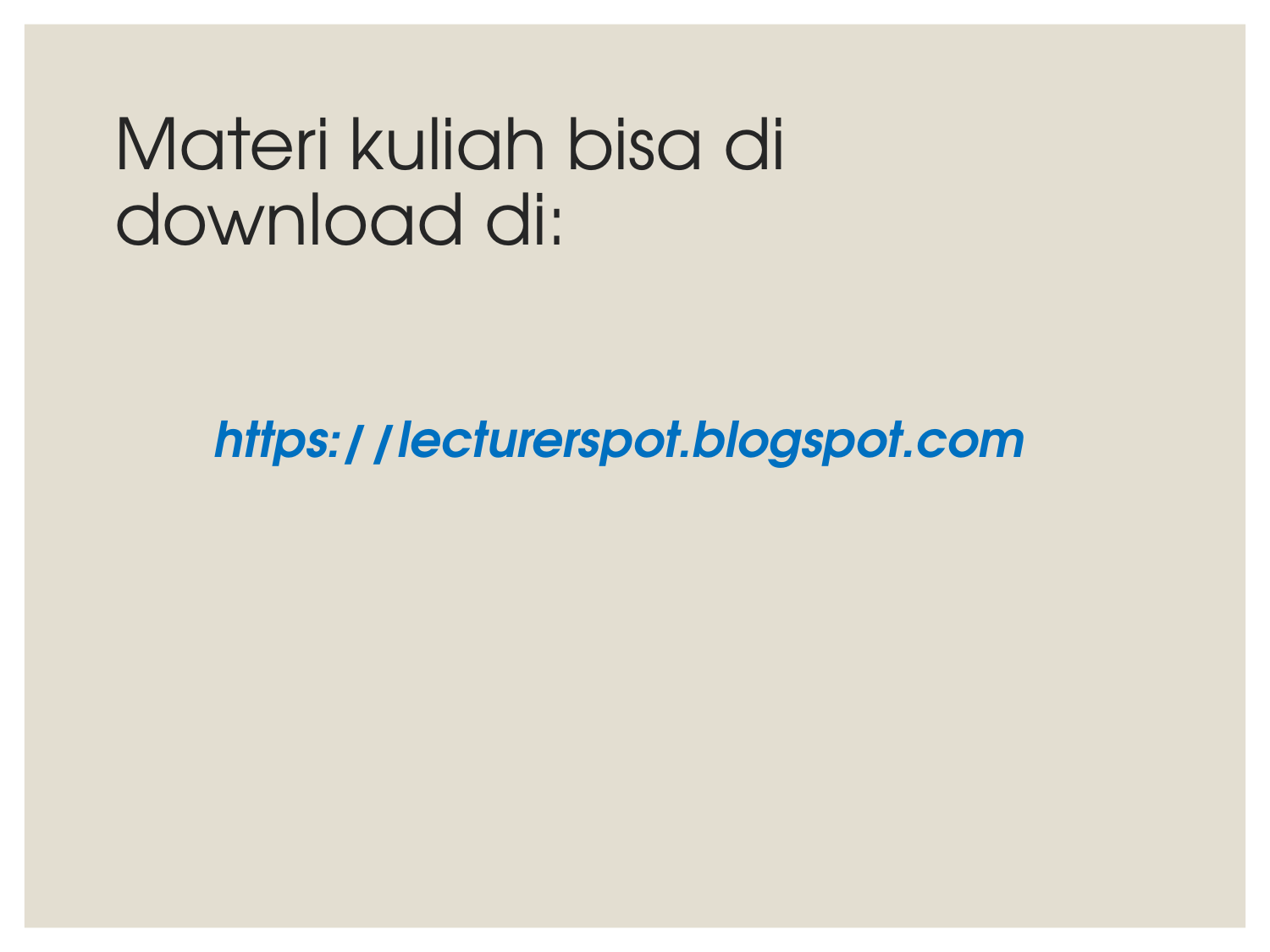

# Materi kuliah bisa di download di:
https://lecturerspot.blogspot.com